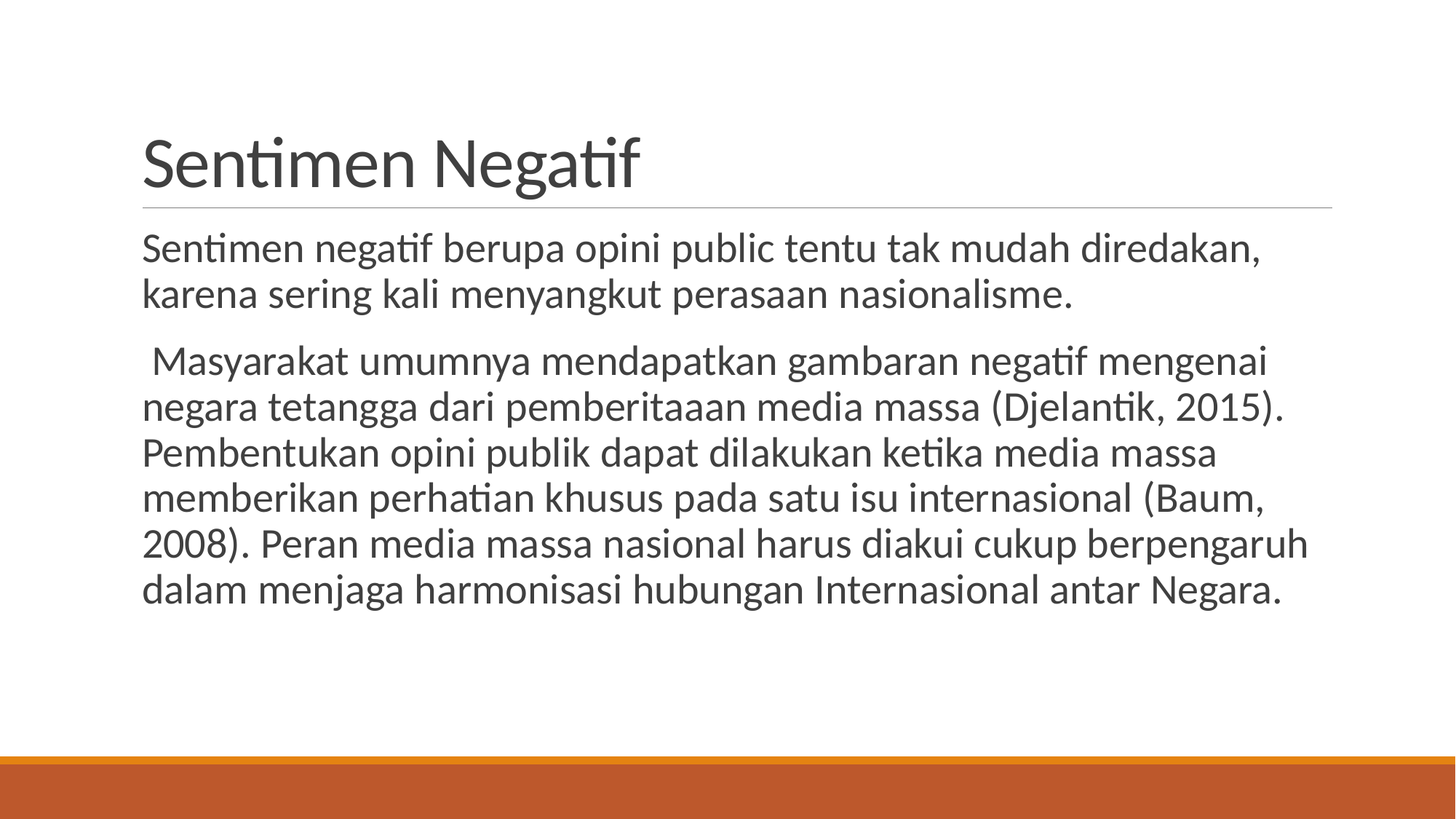

# Sentimen Negatif
Sentimen negatif berupa opini public tentu tak mudah diredakan, karena sering kali menyangkut perasaan nasionalisme.
 Masyarakat umumnya mendapatkan gambaran negatif mengenai negara tetangga dari pemberitaaan media massa (Djelantik, 2015). Pembentukan opini publik dapat dilakukan ketika media massa memberikan perhatian khusus pada satu isu internasional (Baum, 2008). Peran media massa nasional harus diakui cukup berpengaruh dalam menjaga harmonisasi hubungan Internasional antar Negara.